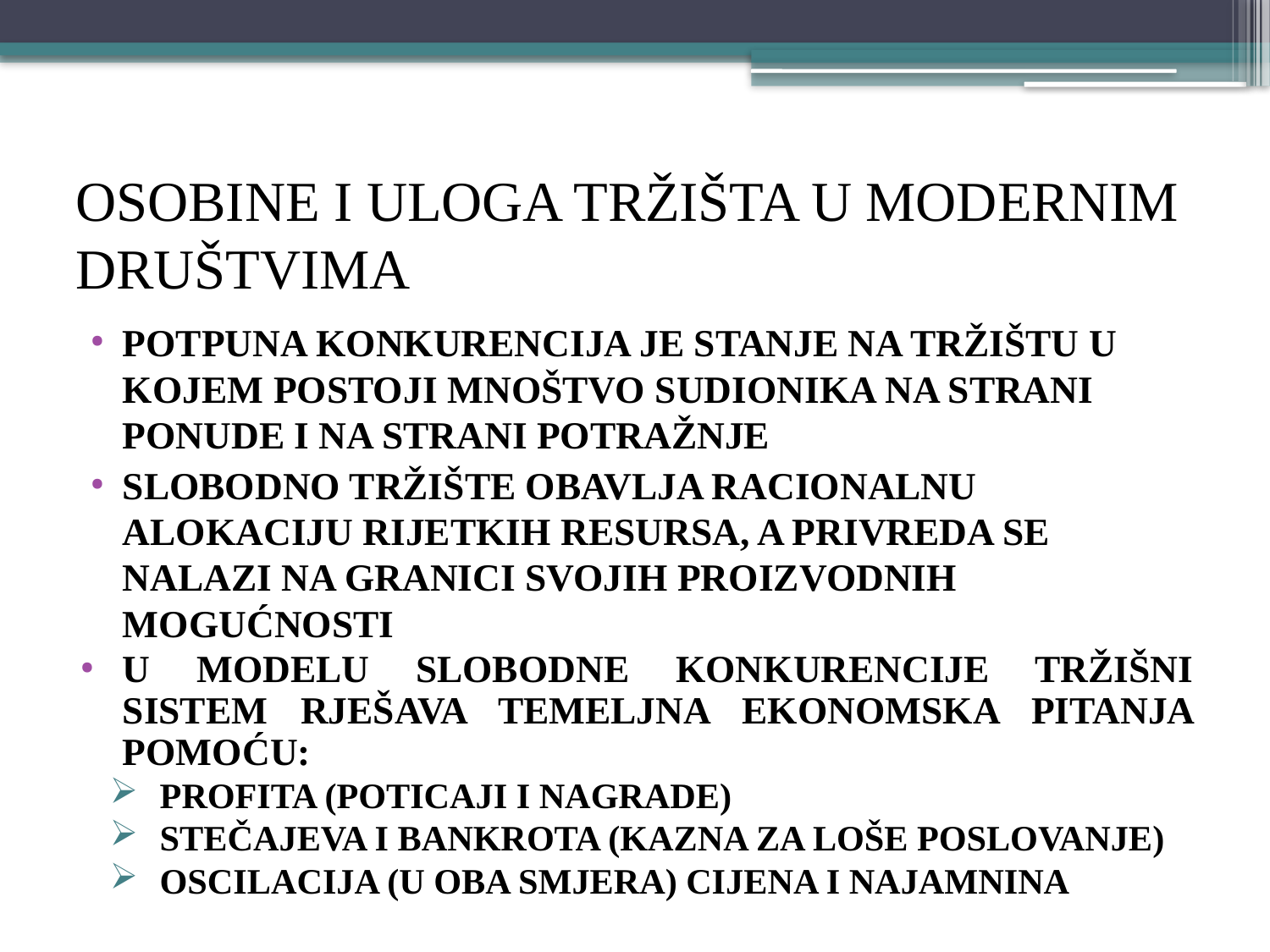

# OSOBINE I ULOGA TRŽIŠTA U MODERNIM DRUŠTVIMA
POTPUNA KONKURENCIJA je stanje na tržištu u kojem postoji mnoštvo sudionika na strani ponude i na strani potražnje
SLOBODNO TRŽIŠTE obavlja racionalnu alokaciju rijetkih resursa, a privreda se nalazi na granici svojih proizvodnih mogućnosti
U MODELU SLOBODNE KONKURENCIJE tržišni sistem rješava temeljna ekonomska pitanja pomoću:
profita (poticaji i nagrade)
stečajeva i bankrota (kazna za loše poslovanje)
oscilacija (u oba smjera) cijena i najamnina